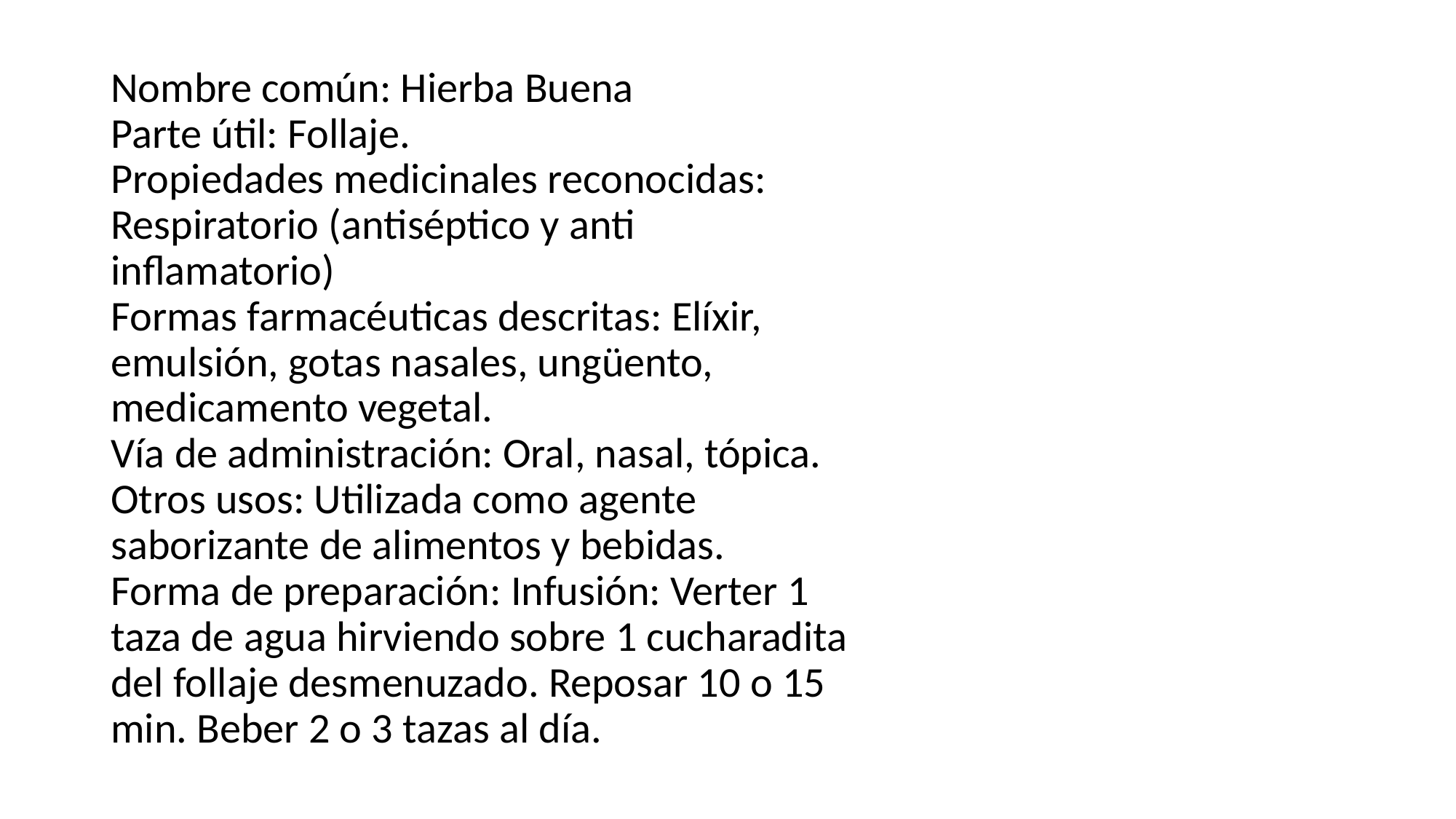

# Nombre común: Hierba Buena Parte útil: Follaje. Propiedades medicinales reconocidas: Respiratorio (antiséptico y anti inflamatorio) Formas farmacéuticas descritas: Elíxir, emulsión, gotas nasales, ungüento, medicamento vegetal. Vía de administración: Oral, nasal, tópica. Otros usos: Utilizada como agente saborizante de alimentos y bebidas. Forma de preparación: Infusión: Verter 1 taza de agua hirviendo sobre 1 cucharadita del follaje desmenuzado. Reposar 10 o 15 min. Beber 2 o 3 tazas al día.